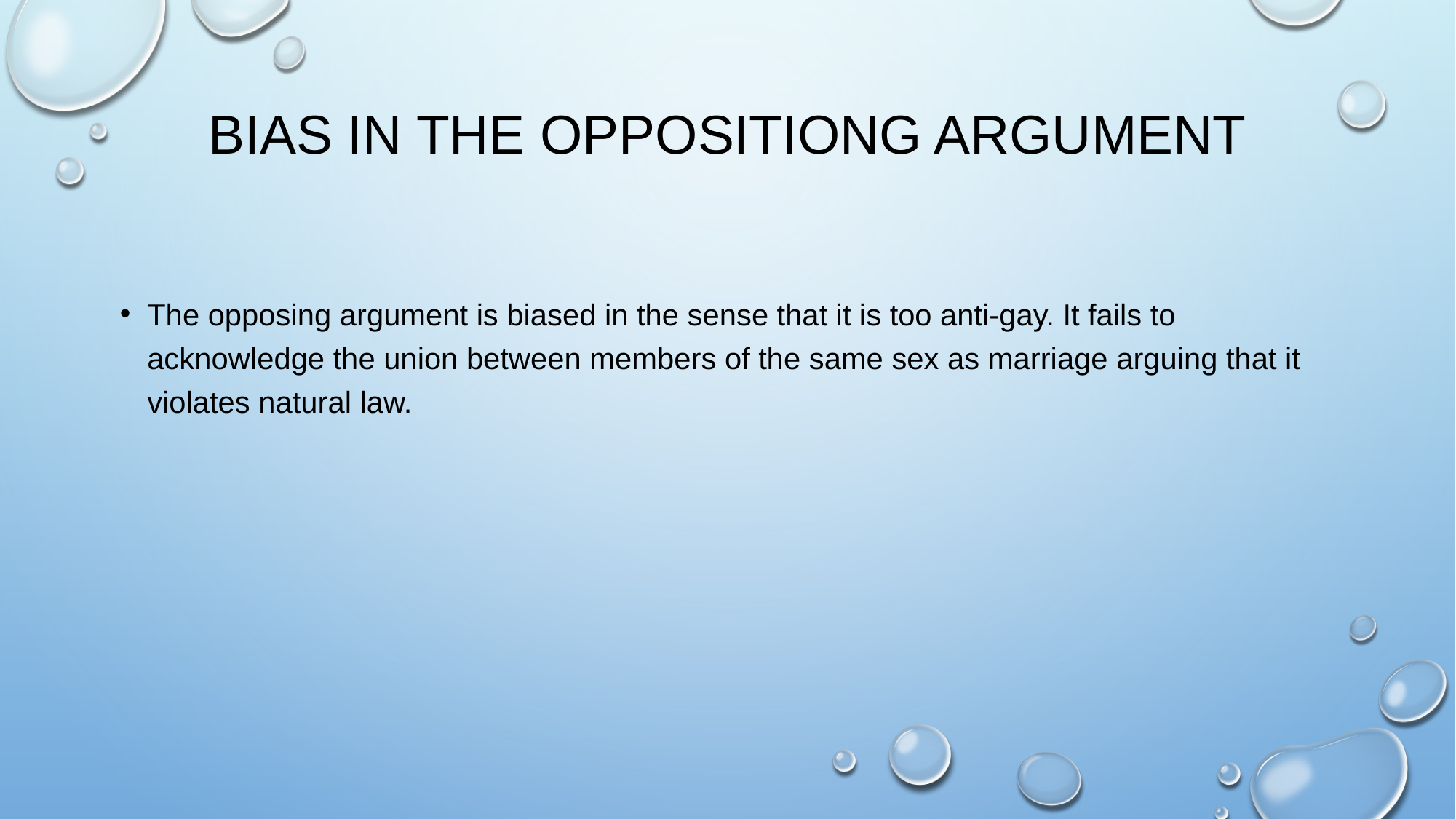

# BIAS IN THE OPPOSITIONG ARGUMENT
The opposing argument is biased in the sense that it is too anti-gay. It fails to acknowledge the union between members of the same sex as marriage arguing that it violates natural law.